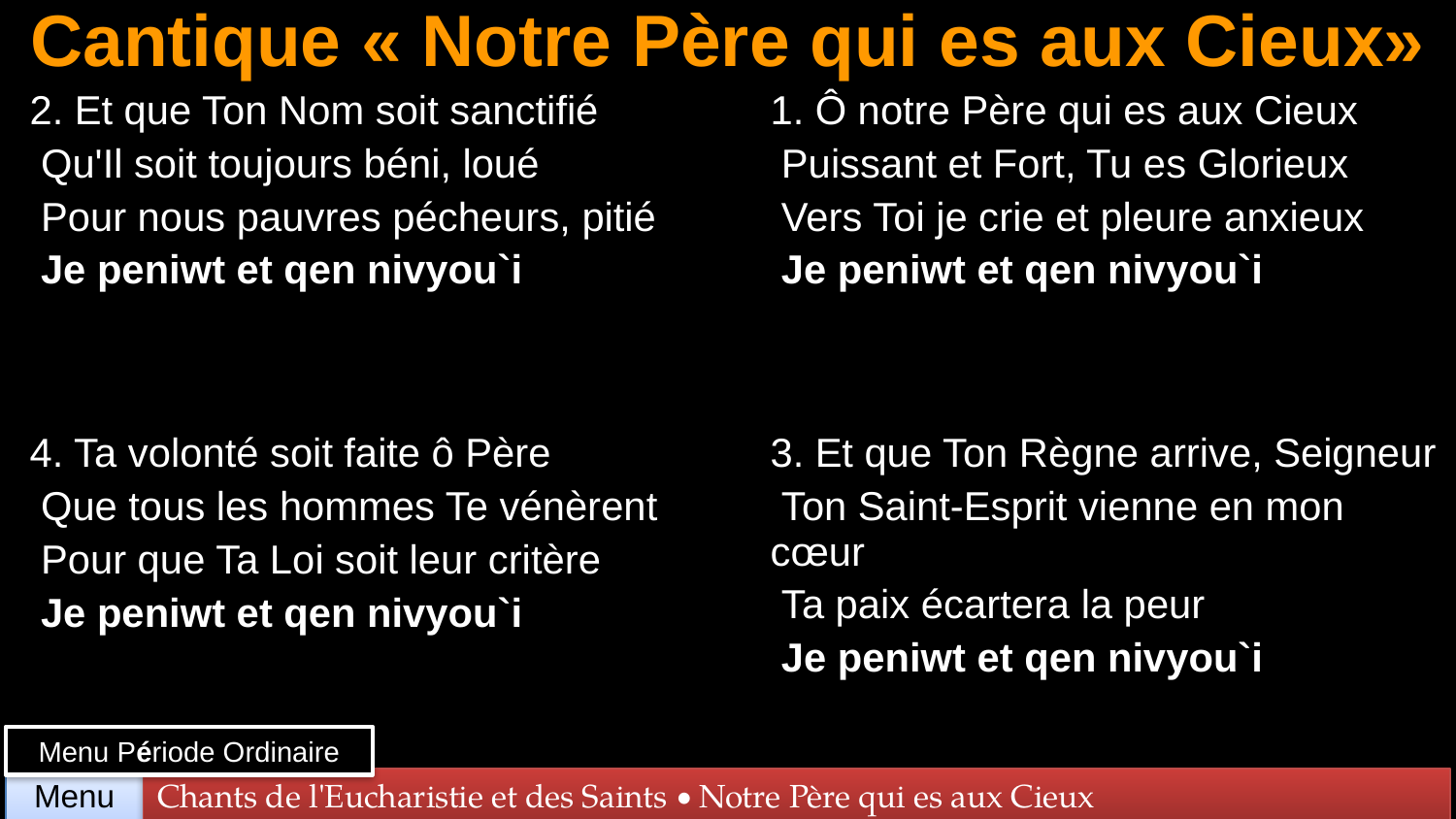

# Cantique « Notre Père qui es aux Cieux»
| 2. Et que Ton Nom soit sanctifié Qu'Il soit toujours béni, loué Pour nous pauvres pécheurs, pitié Je peniwt et qen nivyou`i | 1. Ô notre Père qui es aux Cieux Puissant et Fort, Tu es Glorieux Vers Toi je crie et pleure anxieux Je peniwt et qen nivyou`i |
| --- | --- |
| 4. Ta volonté soit faite ô Père Que tous les hommes Te vénèrent Pour que Ta Loi soit leur critère Je peniwt et qen nivyou`i | 3. Et que Ton Règne arrive, Seigneur Ton Saint-Esprit vienne en mon cœur Ta paix écartera la peur Je peniwt et qen nivyou`i |

Menu Période Ordinaire
Chants de l'Eucharistie et des Saints • Notre Père qui es aux Cieux
Menu